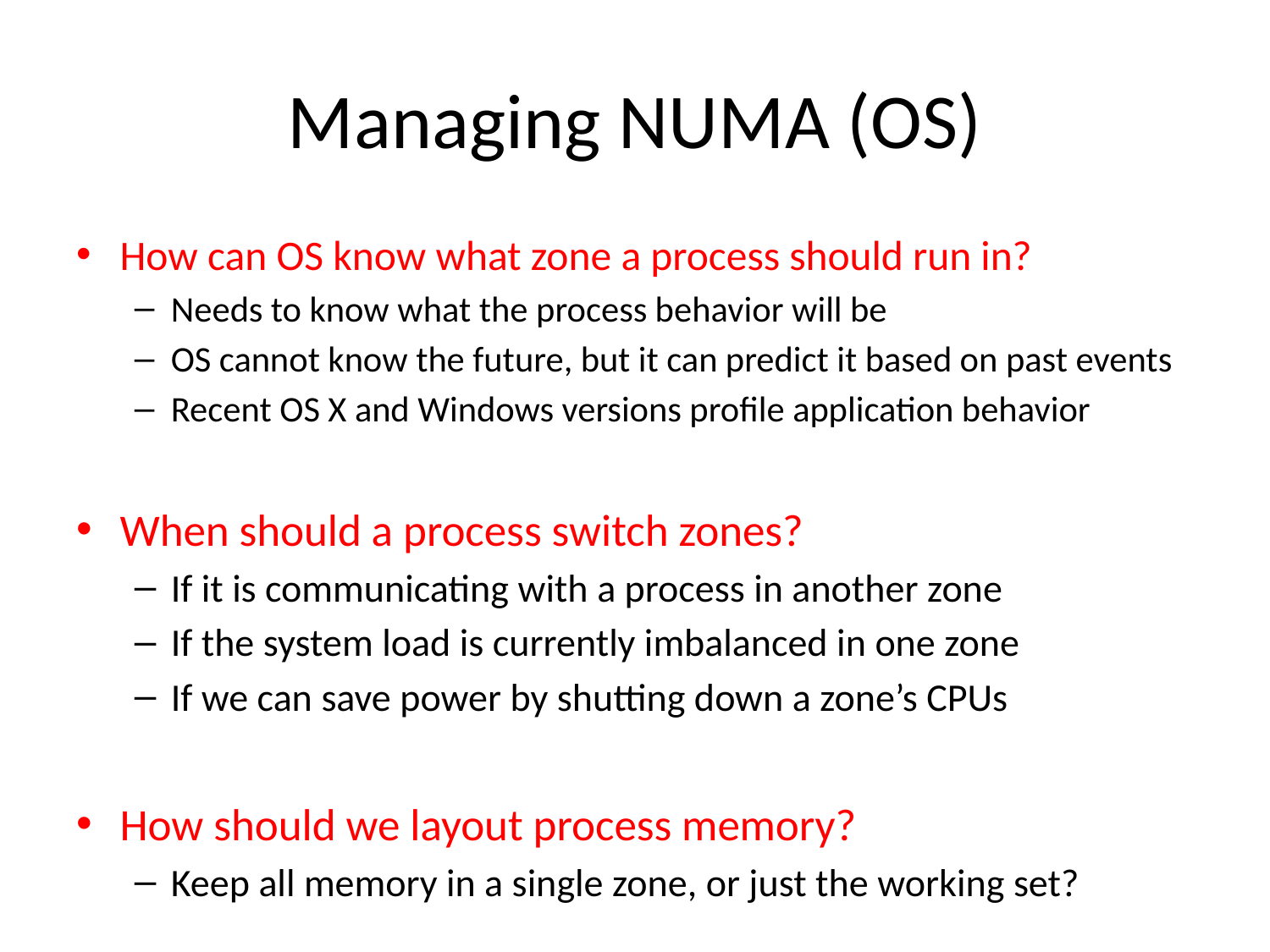

# Managing NUMA (OS)
How can OS know what zone a process should run in?
Needs to know what the process behavior will be
OS cannot know the future, but it can predict it based on past events
Recent OS X and Windows versions profile application behavior

When should a process switch zones?
If it is communicating with a process in another zone
If the system load is currently imbalanced in one zone
If we can save power by shutting down a zone’s CPUs

How should we layout process memory?
Keep all memory in a single zone, or just the working set?